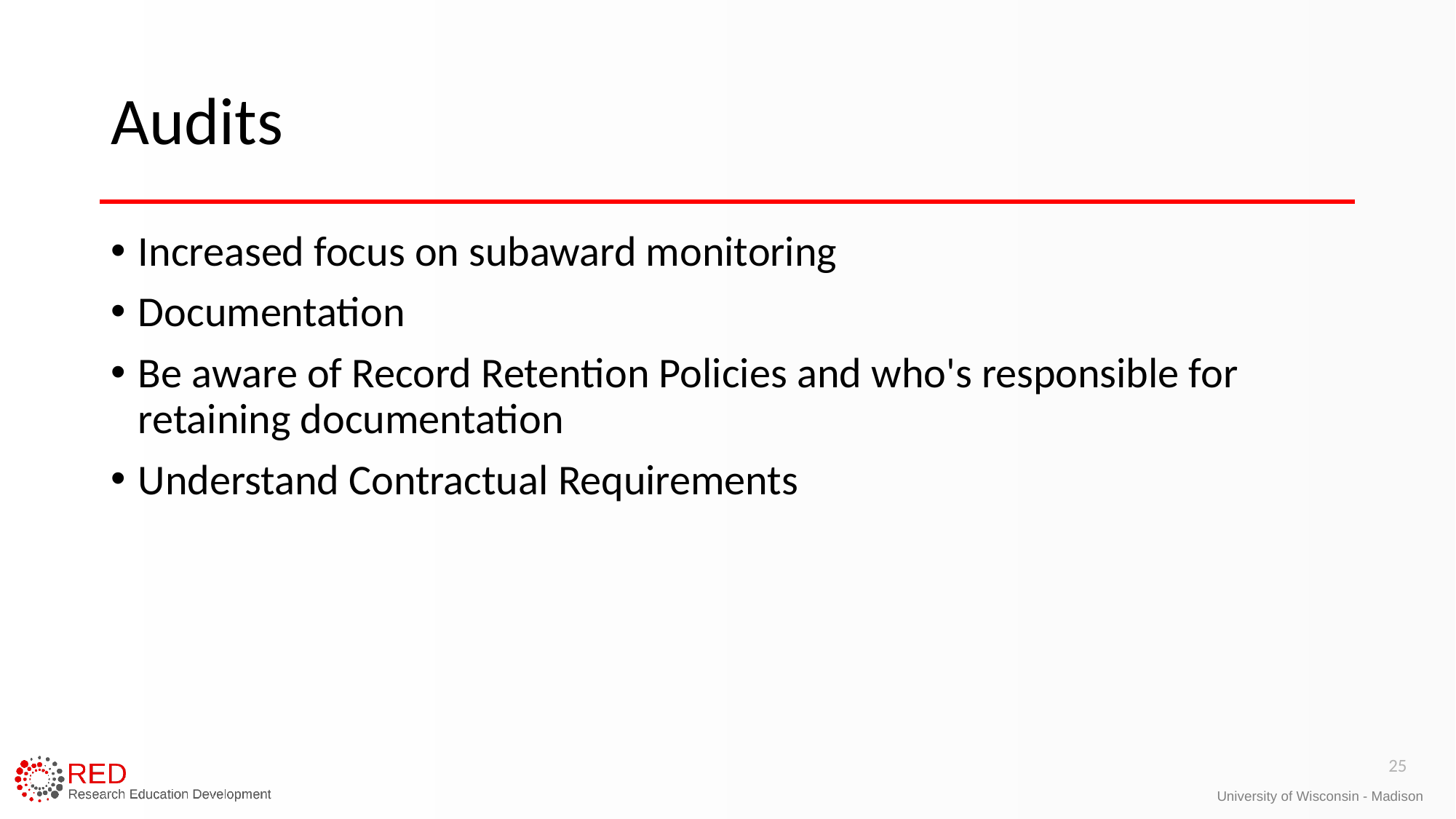

# Audits
Increased focus on subaward monitoring
Documentation
Be aware of Record Retention Policies and who's responsible for retaining documentation
Understand Contractual Requirements
25